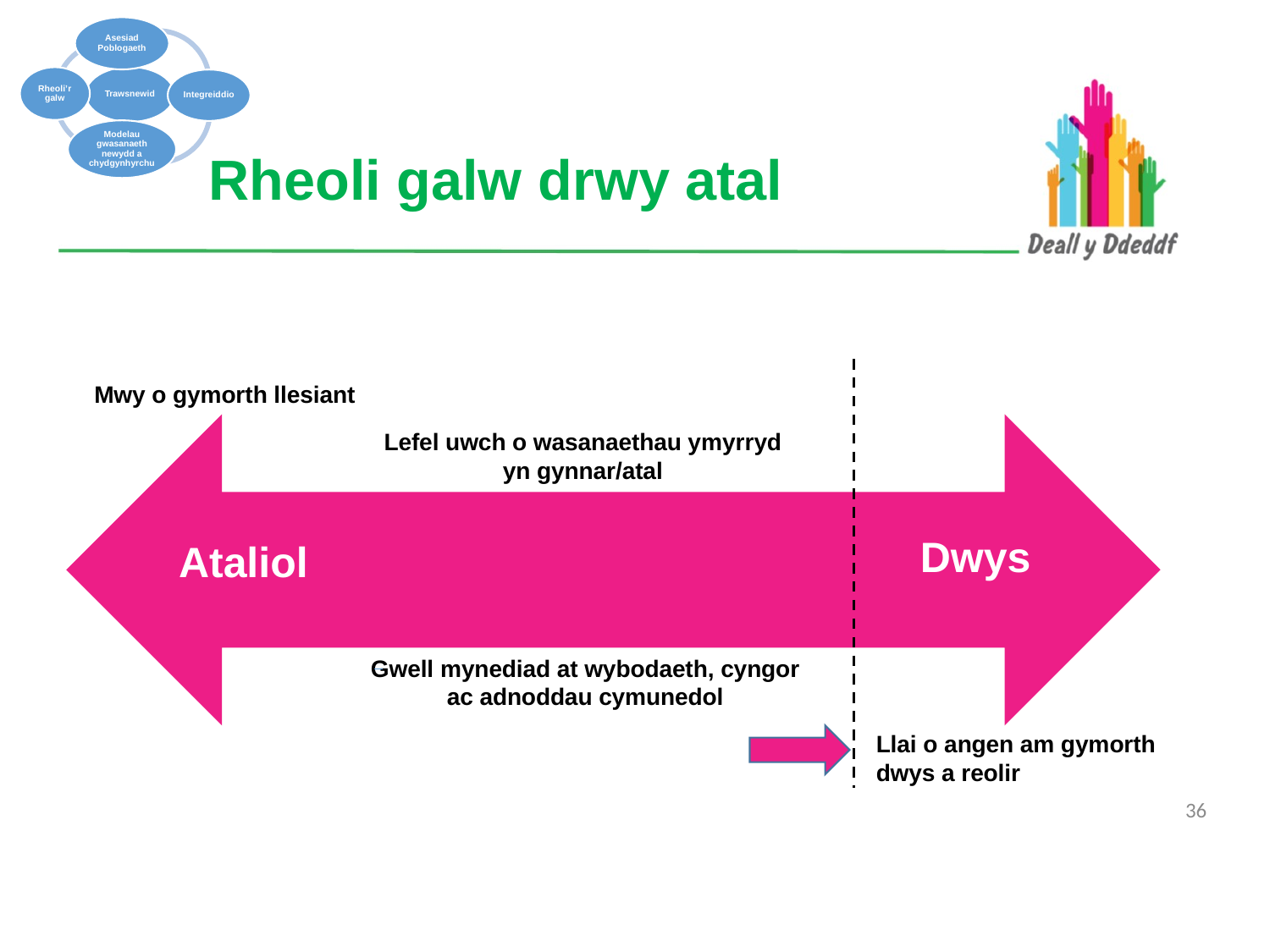

Trawsnewid
Asesiad Poblogaeth
Integreiddio
Modelau gwasanaeth newydd a chydgynhyrchu
Rheoli’r galw
  Rheoli galw drwy atal
Mwy o gymorth llesiant

Dwys
Ataliol
Lefel uwch o wasanaethau ymyrryd
yn gynnar/atal
Gwell mynediad at wybodaeth, cyngor
ac adnoddau cymunedol
Llai o angen am gymorth
dwys a reolir

36